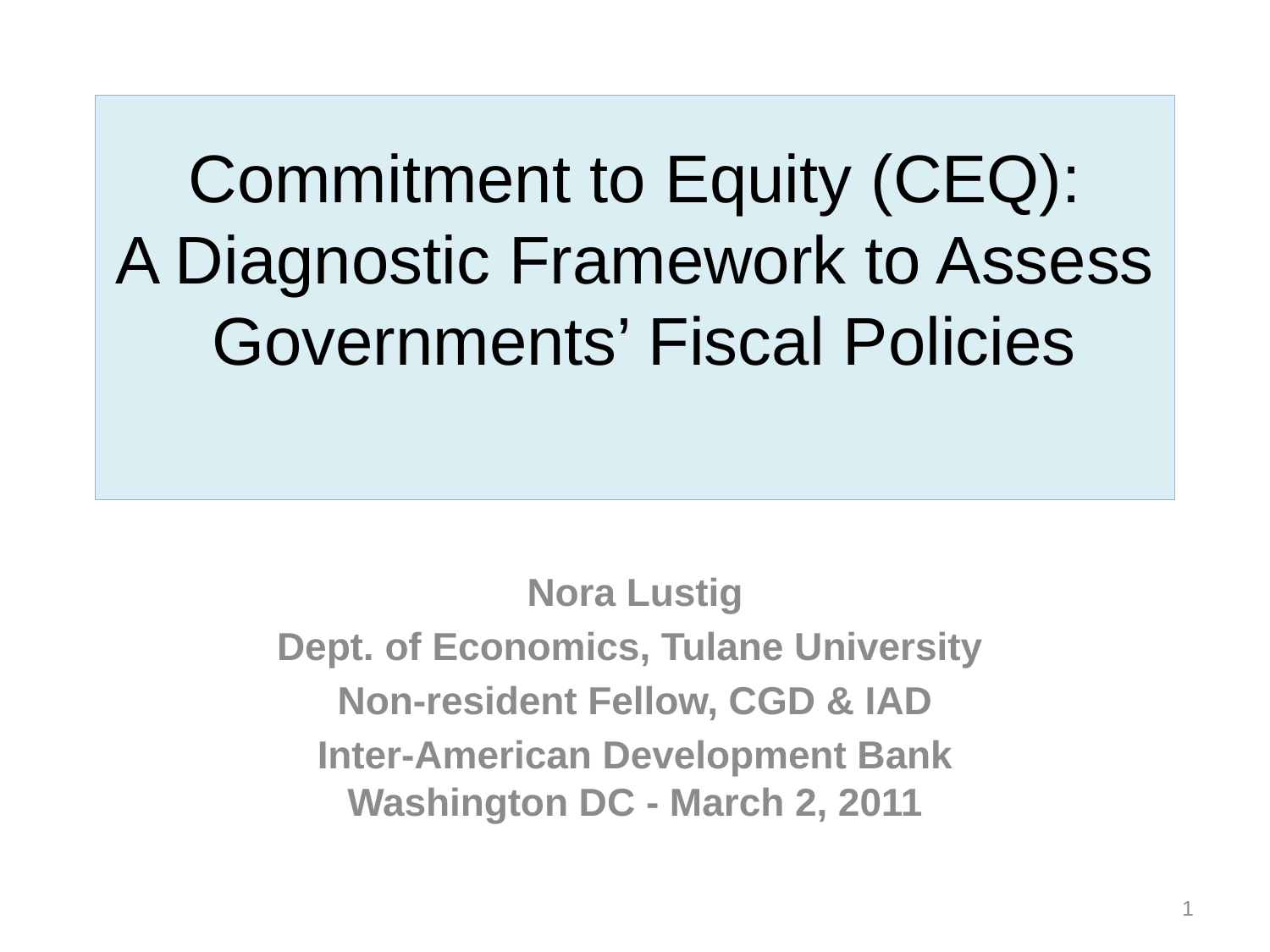

# Commitment to Equity (CEQ): A Diagnostic Framework to Assess  Governments’ Fiscal Policies
Nora Lustig
Dept. of Economics, Tulane University
Non-resident Fellow, CGD & IAD
Inter-American Development Bank Washington DC - March 2, 2011
1